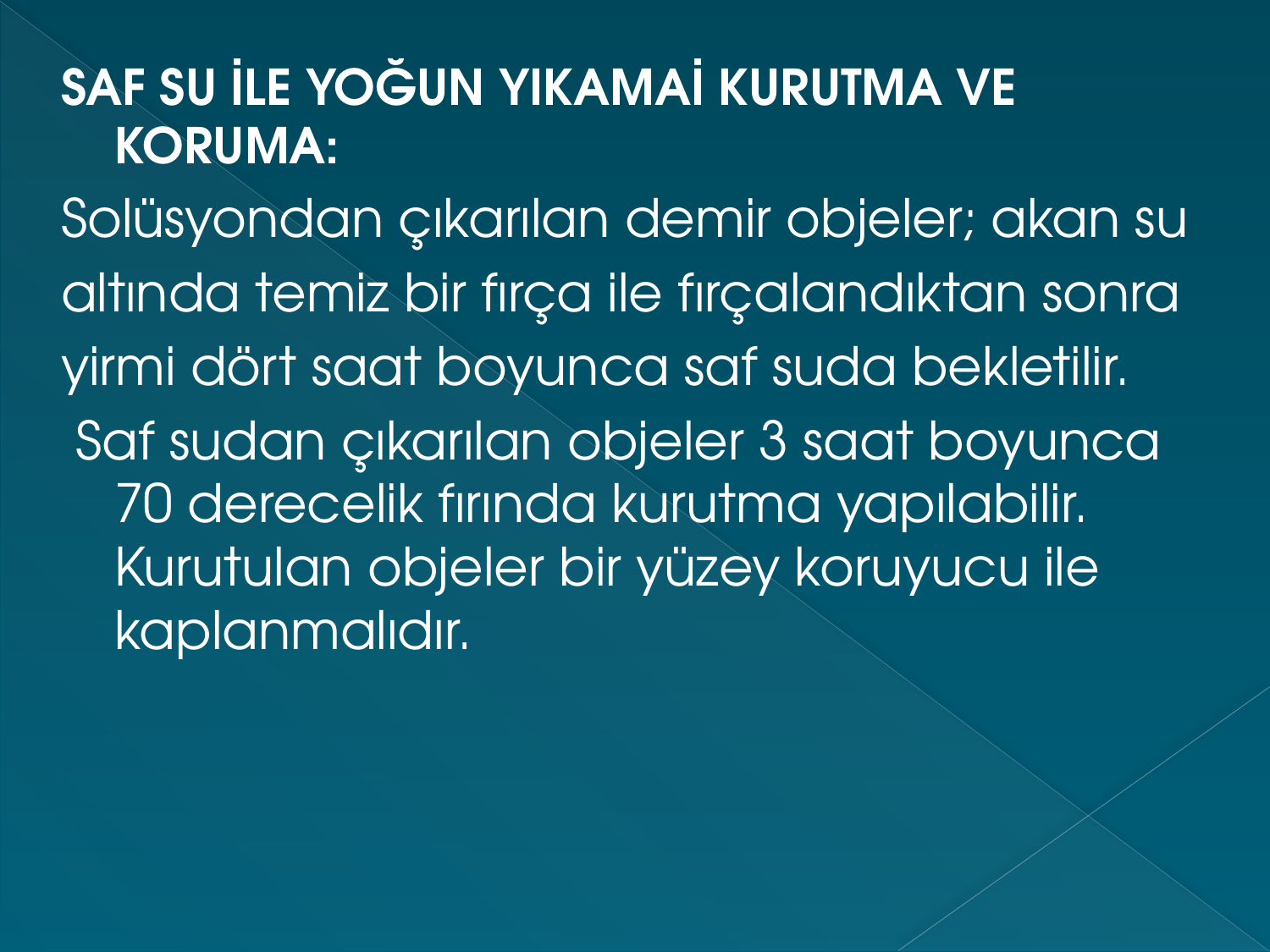

SAF SU İLE YOĞUN YIKAMAİ KURUTMA VE KORUMA:
Solüsyondan çıkarılan demir objeler; akan su
altında temiz bir fırça ile fırçalandıktan sonra
yirmi dört saat boyunca saf suda bekletilir.
 Saf sudan çıkarılan objeler 3 saat boyunca 70 derecelik fırında kurutma yapılabilir. Kurutulan objeler bir yüzey koruyucu ile kaplanmalıdır.